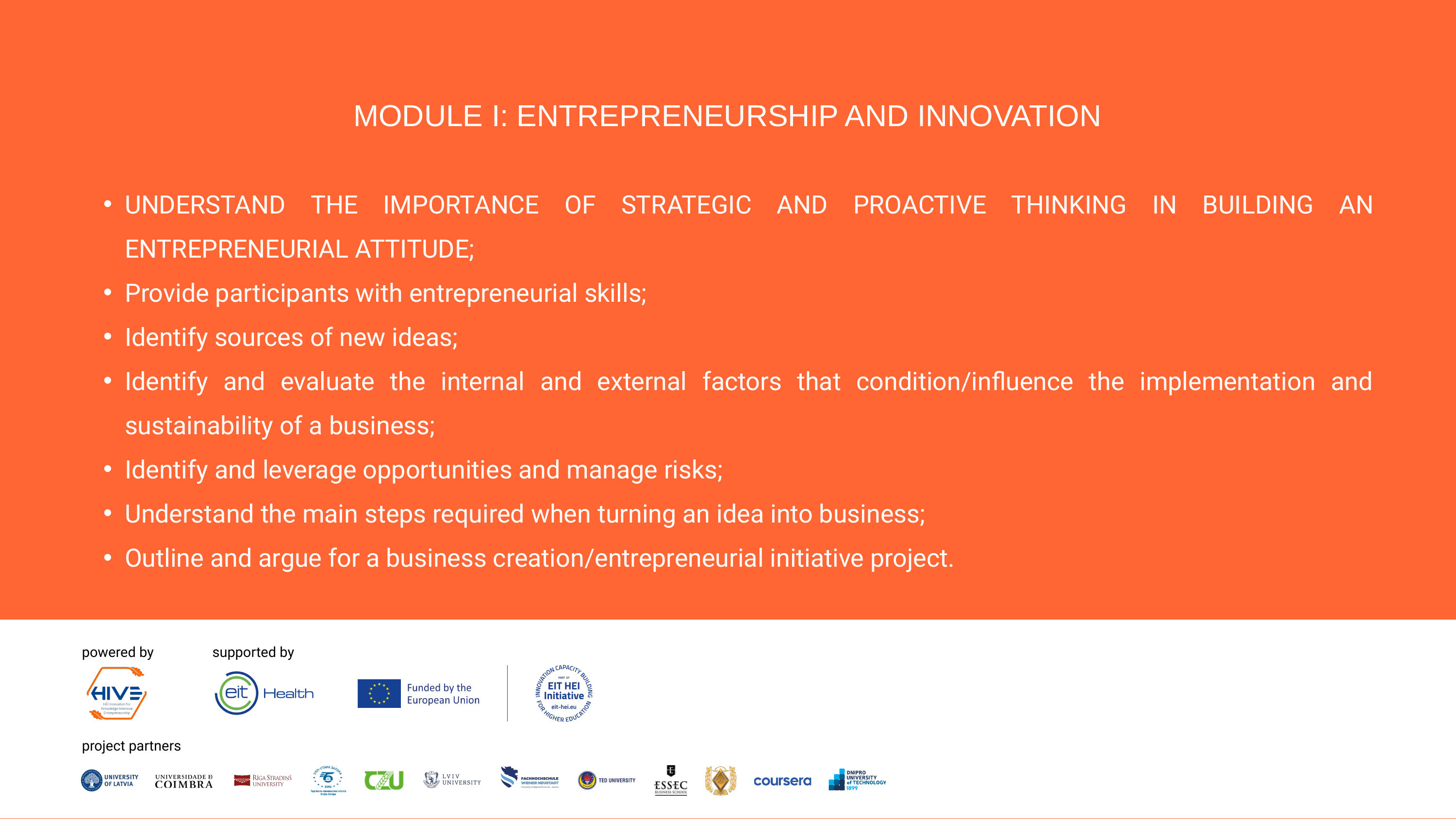

MODULE I: ENTREPRENEURSHIP AND INNOVATION
UNDERSTAND THE IMPORTANCE OF STRATEGIC AND PROACTIVE THINKING IN BUILDING AN ENTREPRENEURIAL ATTITUDE;
Provide participants with entrepreneurial skills;
Identify sources of new ideas;
Identify and evaluate the internal and external factors that condition/influence the implementation and sustainability of a business;
Identify and leverage opportunities and manage risks;
Understand the main steps required when turning an idea into business;
Outline and argue for a business creation/entrepreneurial initiative project.

powered by
supported by

project partners